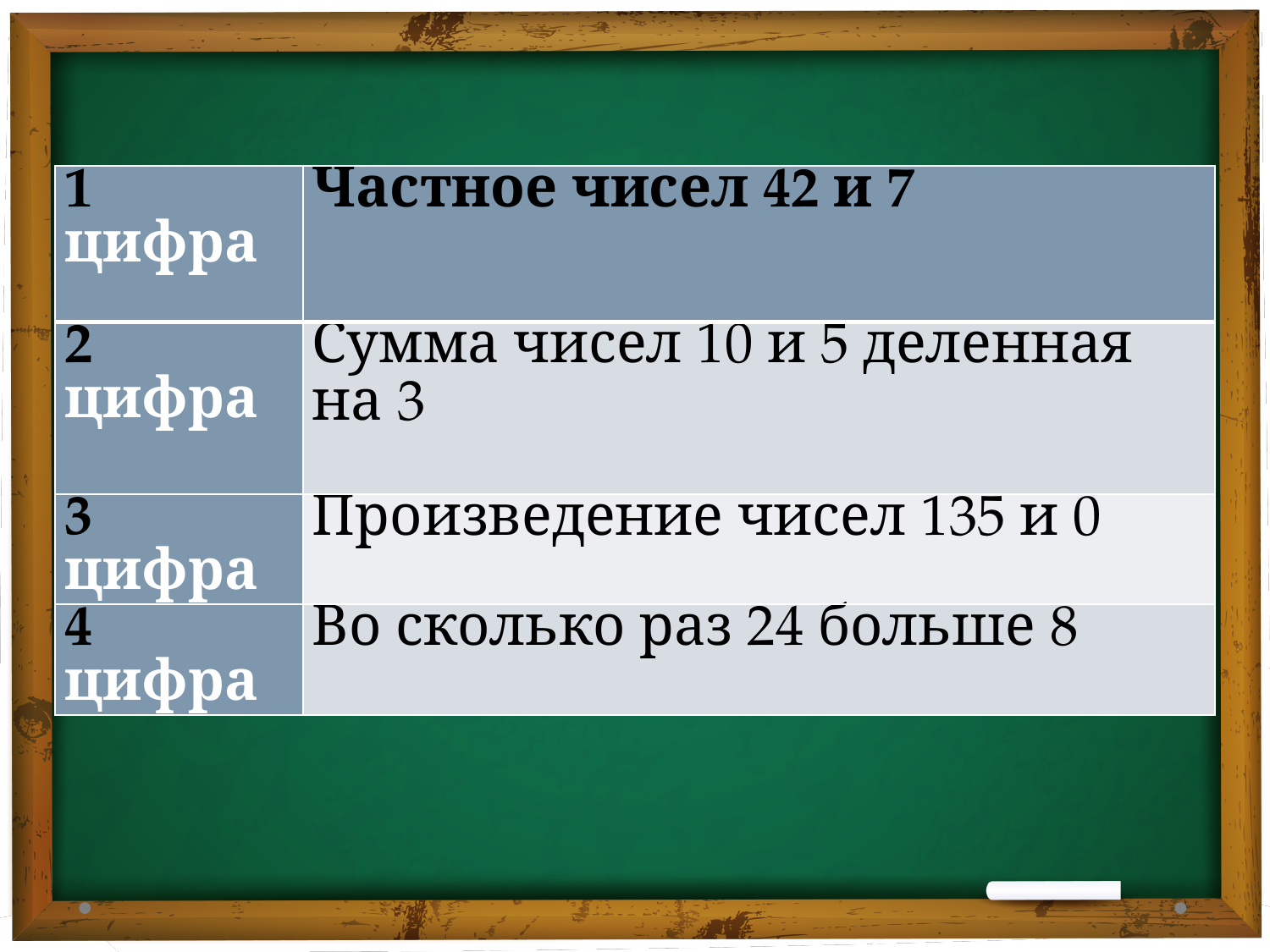

| 1 цифра | Частное чисел 42 и 7 |
| --- | --- |
| 2 цифра | Сумма чисел 10 и 5 деленная на 3 |
| 3 цифра | Произведение чисел 135 и 0 |
| 4 цифра | Во сколько раз 24 больше 8 |
#